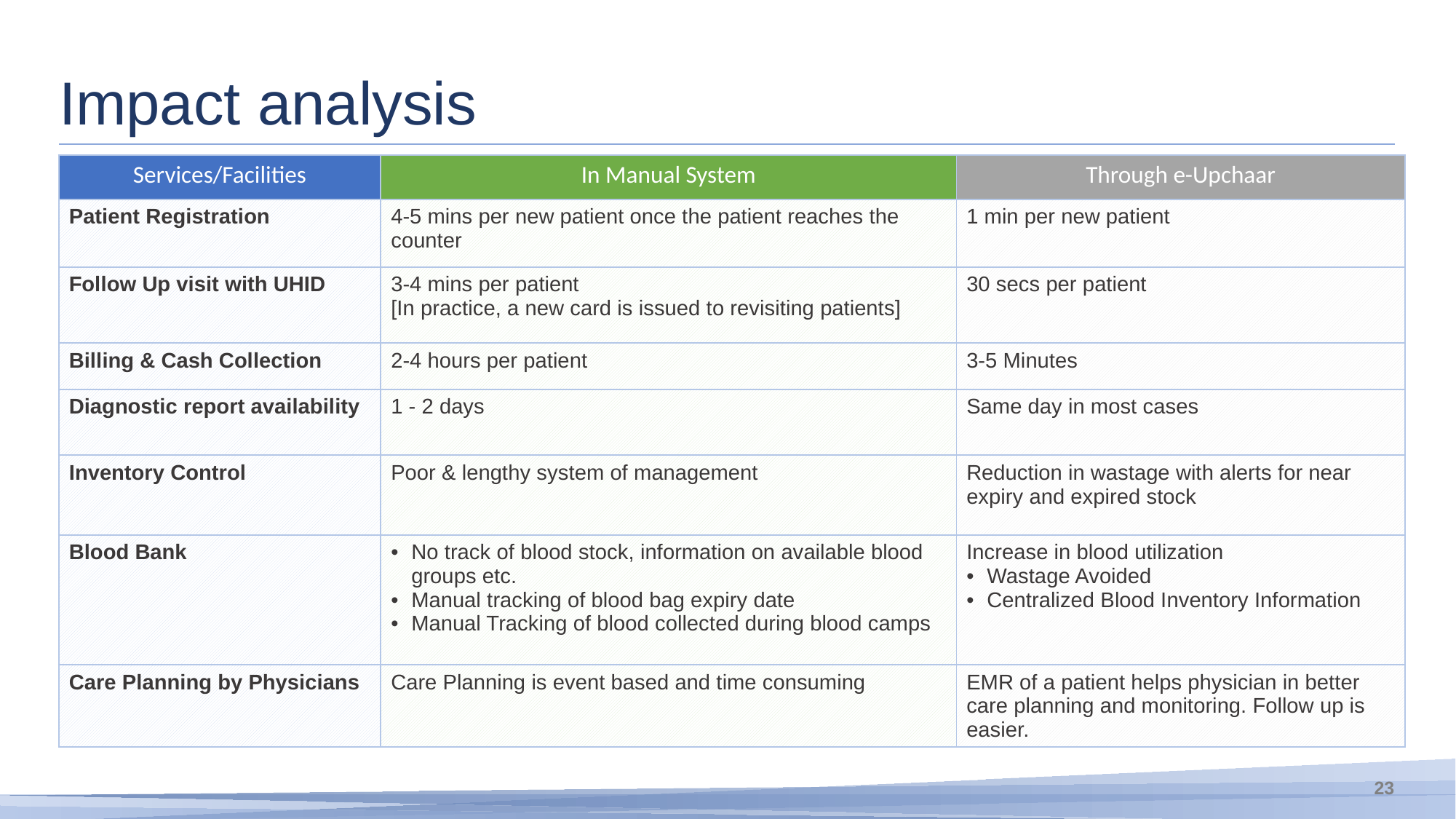

# Impact analysis
| Services/Facilities | In Manual System | Through e-Upchaar |
| --- | --- | --- |
| Patient Registration | 4-5 mins per new patient once the patient reaches the counter | 1 min per new patient |
| Follow Up visit with UHID | 3-4 mins per patient [In practice, a new card is issued to revisiting patients] | 30 secs per patient |
| Billing & Cash Collection | 2-4 hours per patient | 3-5 Minutes |
| Diagnostic report availability | 1 - 2 days | Same day in most cases |
| Inventory Control | Poor & lengthy system of management | Reduction in wastage with alerts for near expiry and expired stock |
| Blood Bank | No track of blood stock, information on available blood groups etc. Manual tracking of blood bag expiry date Manual Tracking of blood collected during blood camps | Increase in blood utilization Wastage Avoided Centralized Blood Inventory Information |
| Care Planning by Physicians | Care Planning is event based and time consuming | EMR of a patient helps physician in better care planning and monitoring. Follow up is easier. |
23